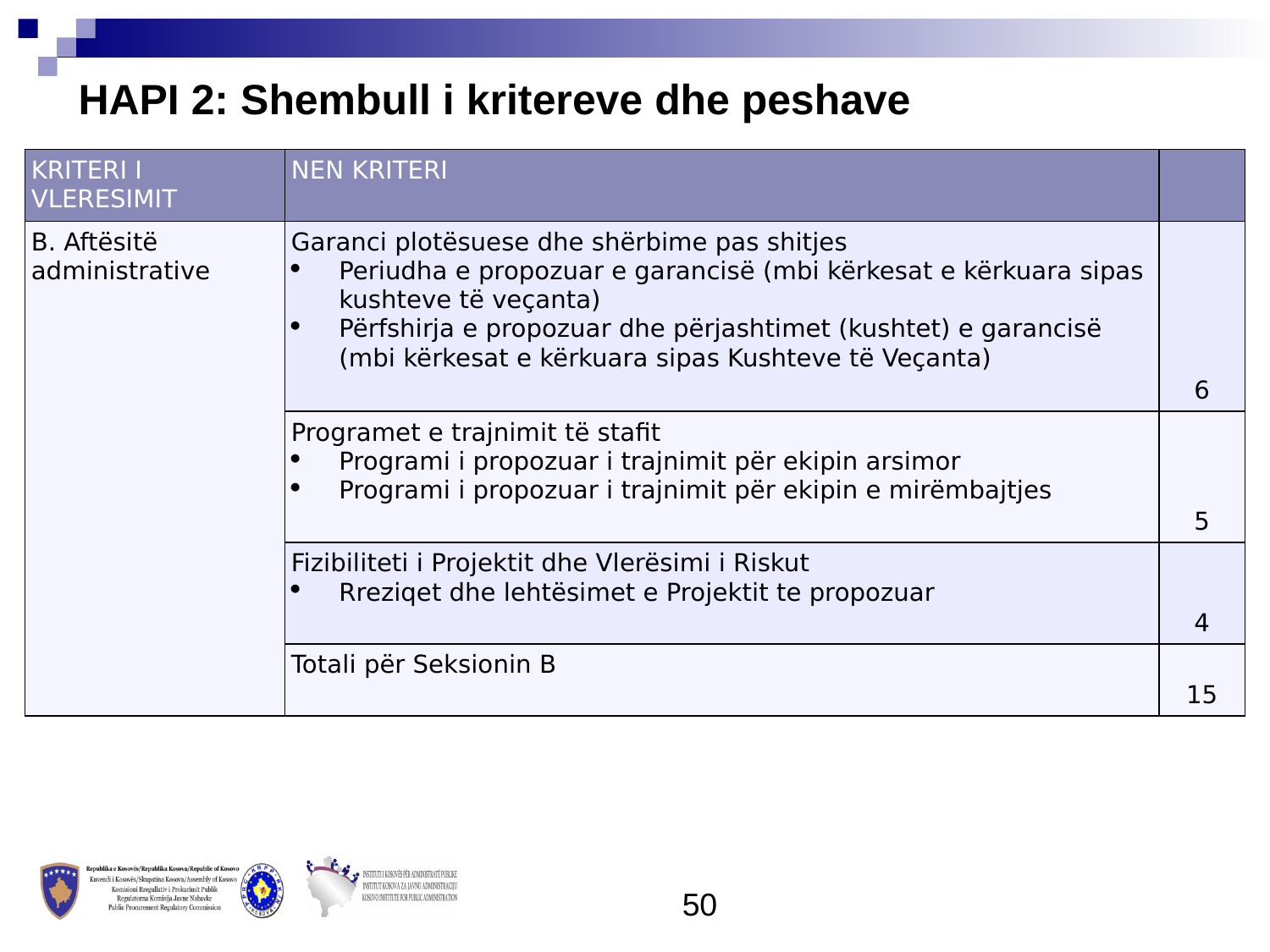

HAPI 2: Shembull i kritereve dhe peshave
| KRITERI I VLERESIMIT | NEN KRITERI |  |
| --- | --- | --- |
| B. Aftësitë administrative | Garanci plotësuese dhe shërbime pas shitjes Periudha e propozuar e garancisë (mbi kërkesat e kërkuara sipas kushteve të veçanta) Përfshirja e propozuar dhe përjashtimet (kushtet) e garancisë (mbi kërkesat e kërkuara sipas Kushteve të Veçanta) | 6 |
|  | Programet e trajnimit të stafit Programi i propozuar i trajnimit për ekipin arsimor Programi i propozuar i trajnimit për ekipin e mirëmbajtjes | 5 |
|  | Fizibiliteti i Projektit dhe Vlerësimi i Riskut Rreziqet dhe lehtësimet e Projektit te propozuar | 4 |
|  | Totali për Seksionin B | 15 |